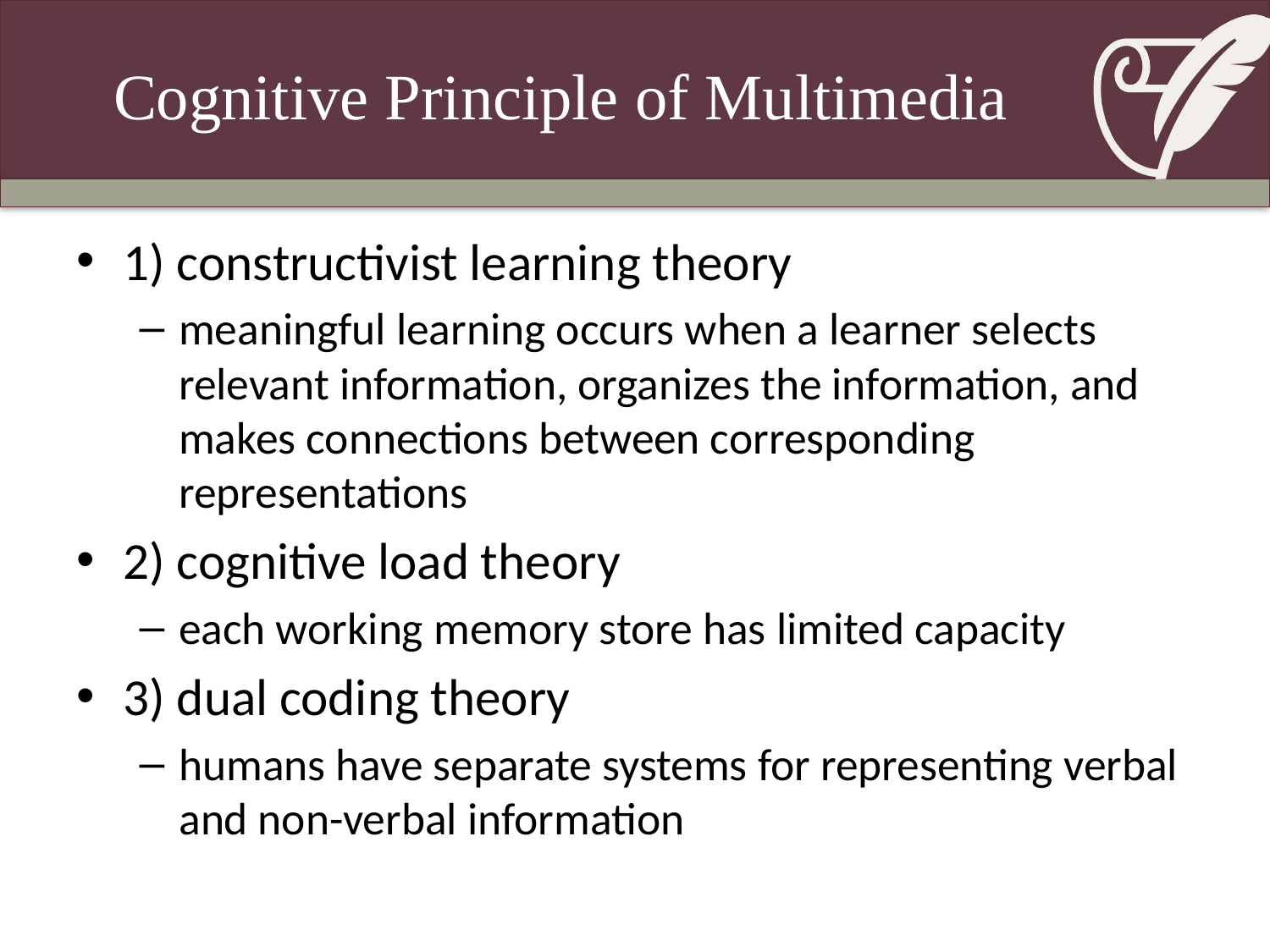

# Cognitive Principle of Multimedia
1) constructivist learning theory
meaningful learning occurs when a learner selects relevant information, organizes the information, and makes connections between corresponding representations
2) cognitive load theory
each working memory store has limited capacity
3) dual coding theory
humans have separate systems for representing verbal and non-verbal information